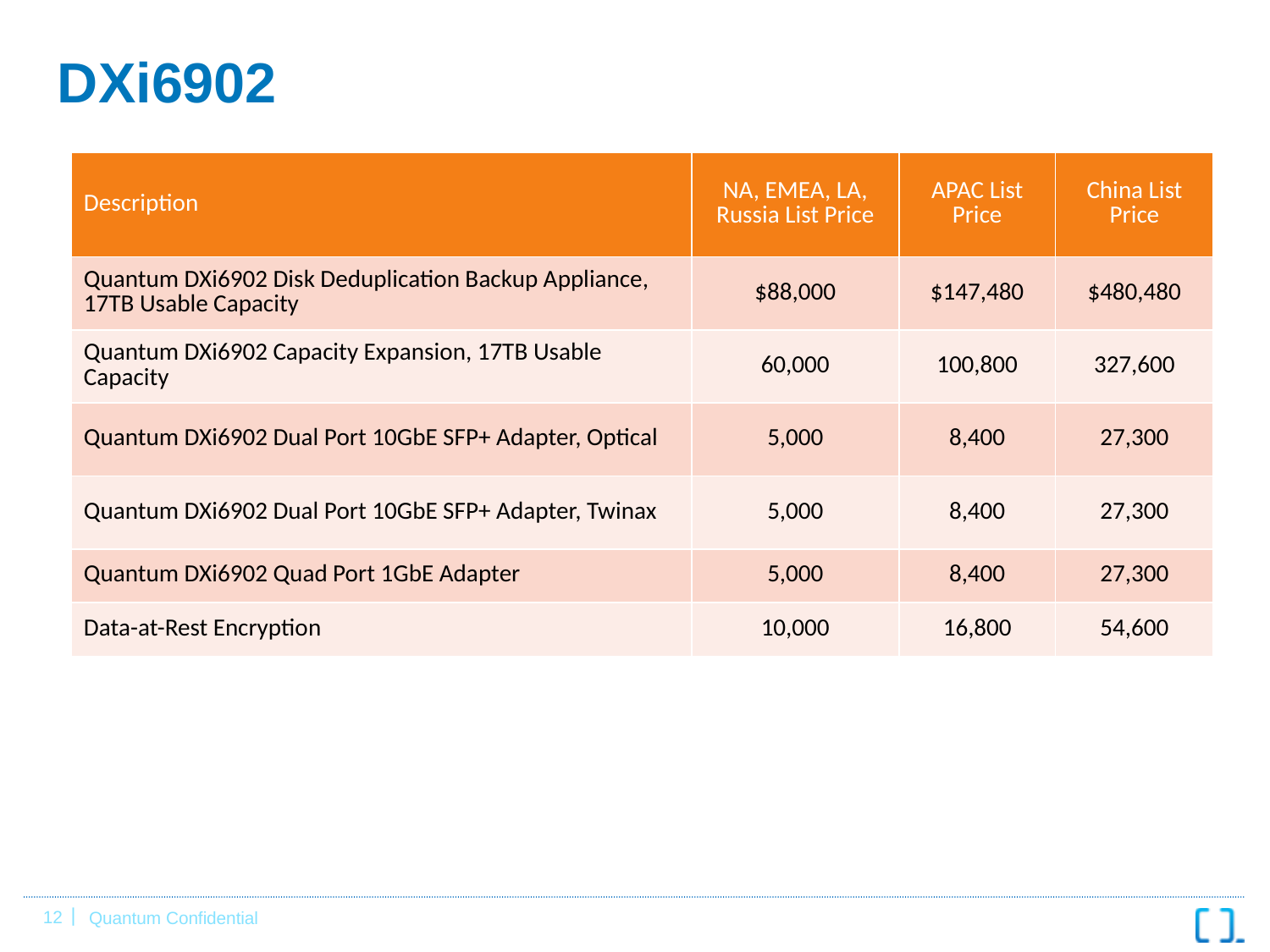

# DXi6902
| Description | NA, EMEA, LA, Russia List Price | APAC List Price | China List Price |
| --- | --- | --- | --- |
| Quantum DXi6902 Disk Deduplication Backup Appliance, 17TB Usable Capacity | $88,000 | $147,480 | $480,480 |
| Quantum DXi6902 Capacity Expansion, 17TB Usable Capacity | 60,000 | 100,800 | 327,600 |
| Quantum DXi6902 Dual Port 10GbE SFP+ Adapter, Optical | 5,000 | 8,400 | 27,300 |
| Quantum DXi6902 Dual Port 10GbE SFP+ Adapter, Twinax | 5,000 | 8,400 | 27,300 |
| Quantum DXi6902 Quad Port 1GbE Adapter | 5,000 | 8,400 | 27,300 |
| Data-at-Rest Encryption | 10,000 | 16,800 | 54,600 |